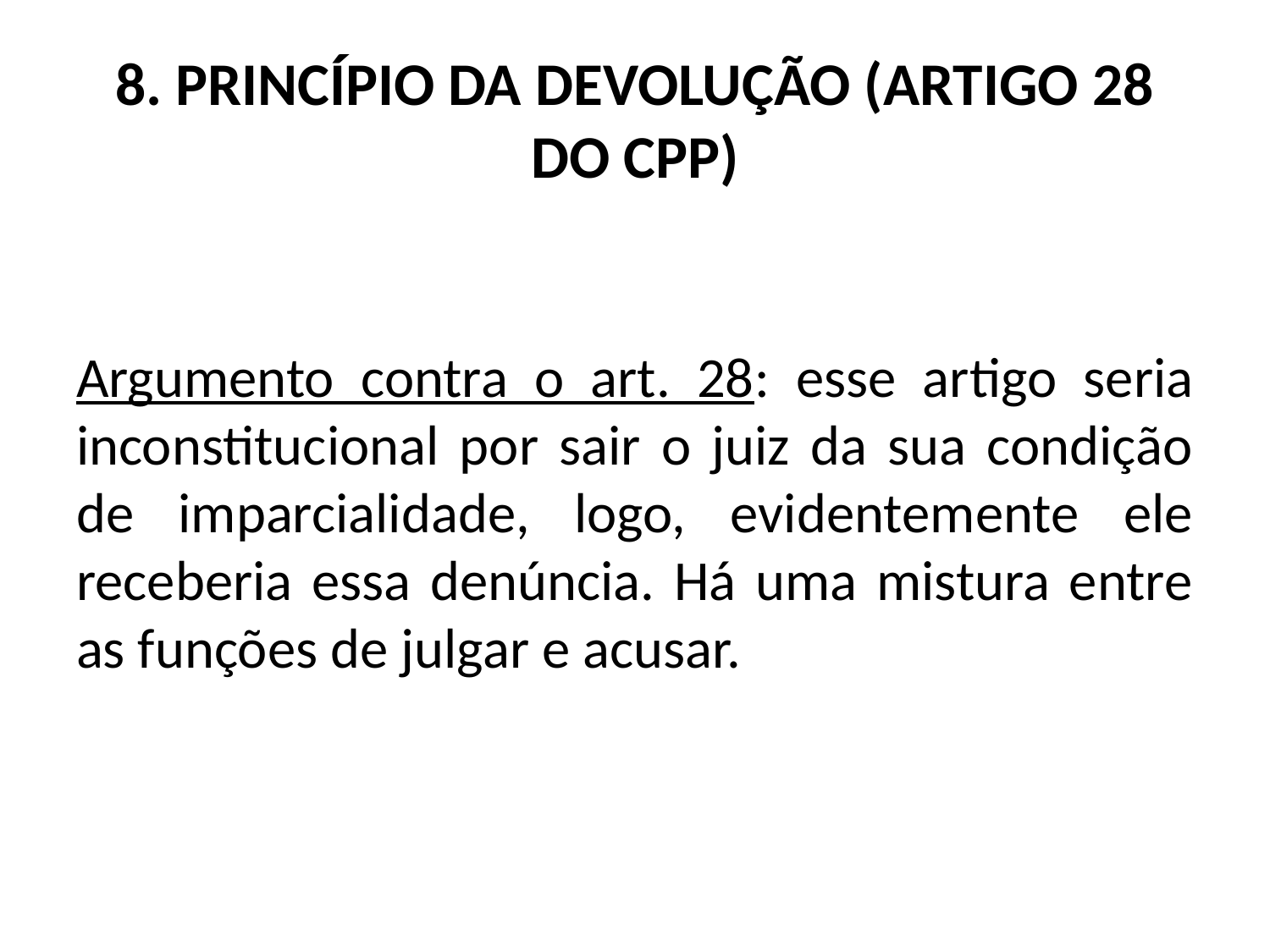

# 8. PRINCÍPIO DA DEVOLUÇÃO (ARTIGO 28 DO CPP)

Argumento contra o art. 28: esse artigo seria inconstitucional por sair o juiz da sua condição de imparcialidade, logo, evidentemente ele receberia essa denúncia. Há uma mistura entre as funções de julgar e acusar.